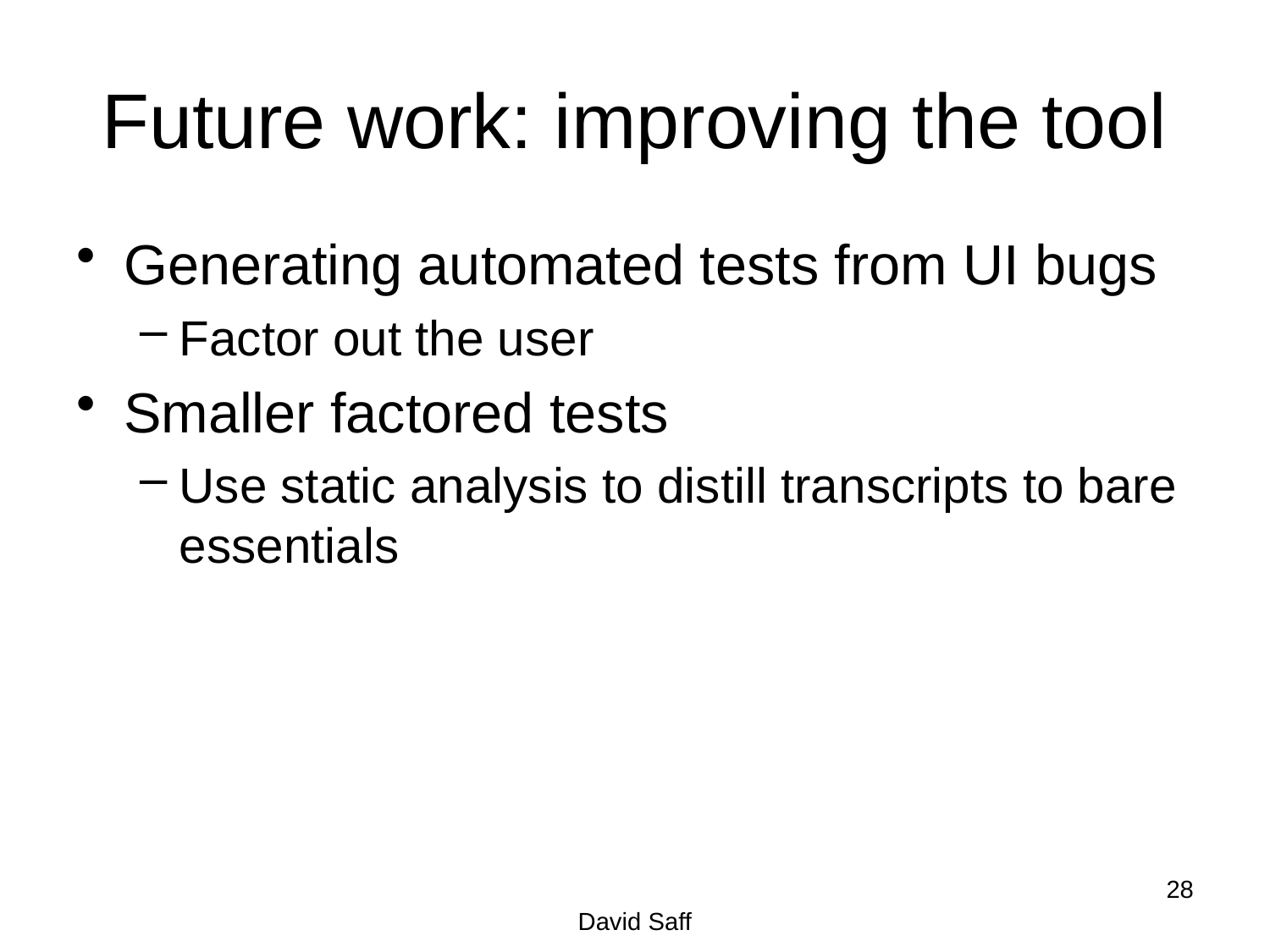

# Future work: improving the tool
Generating automated tests from UI bugs
Factor out the user
Smaller factored tests
Use static analysis to distill transcripts to bare essentials
28
David Saff